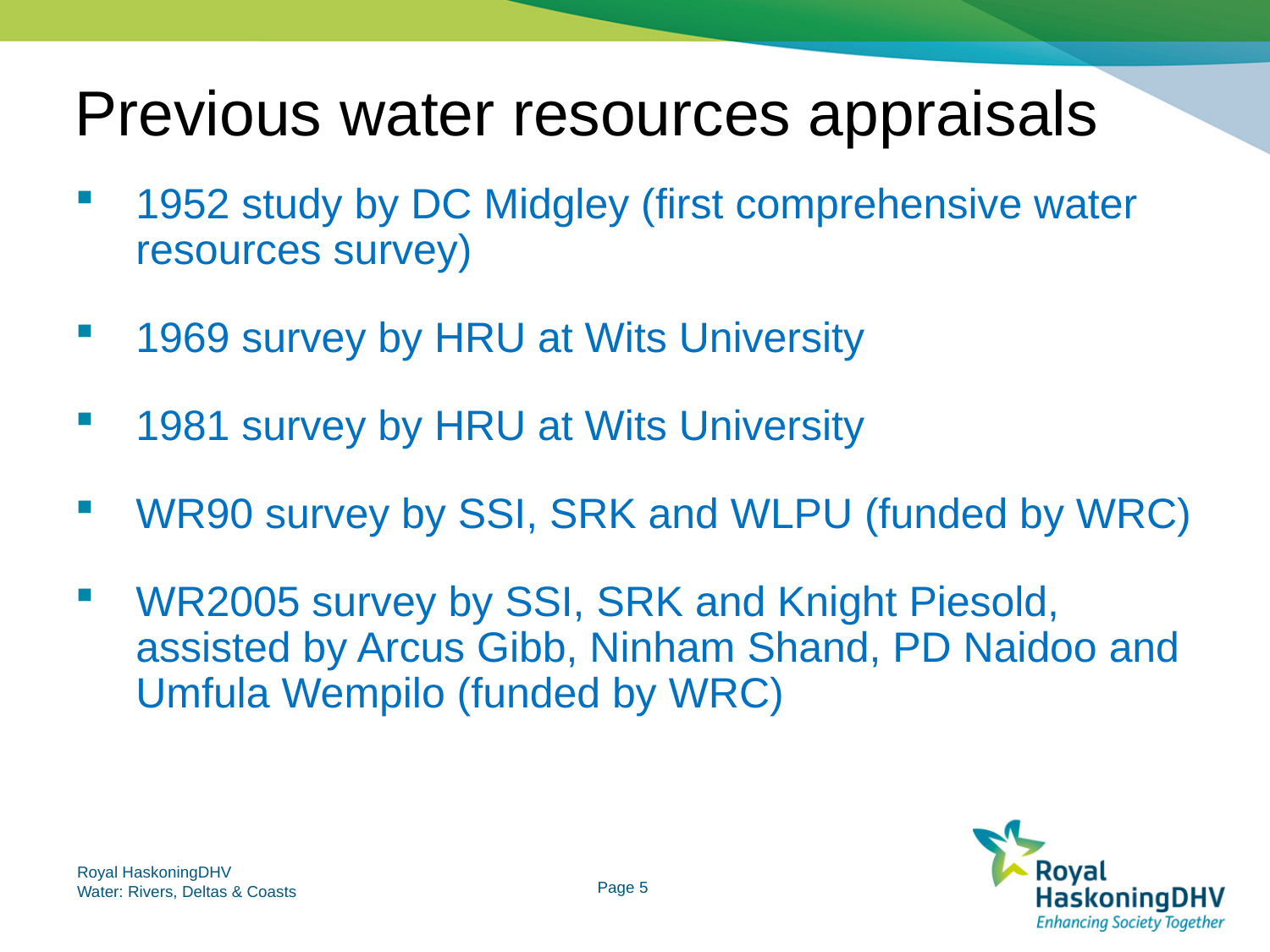

# Previous water resources appraisals
1952 study by DC Midgley (first comprehensive water resources survey)
1969 survey by HRU at Wits University
1981 survey by HRU at Wits University
WR90 survey by SSI, SRK and WLPU (funded by WRC)
WR2005 survey by SSI, SRK and Knight Piesold, assisted by Arcus Gibb, Ninham Shand, PD Naidoo and Umfula Wempilo (funded by WRC)